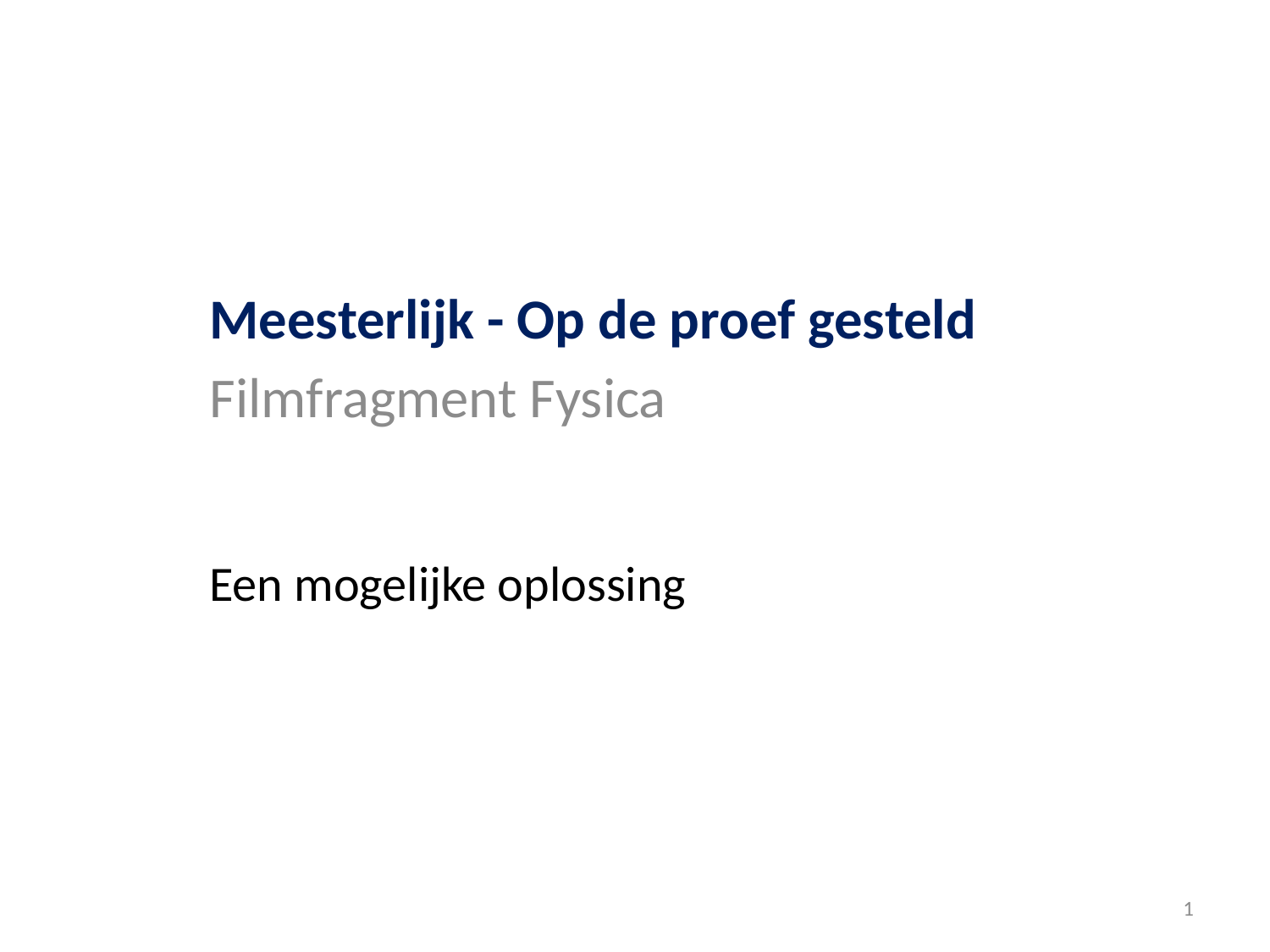

Meesterlijk - Op de proef gesteld
Filmfragment Fysica

Een mogelijke oplossing
1